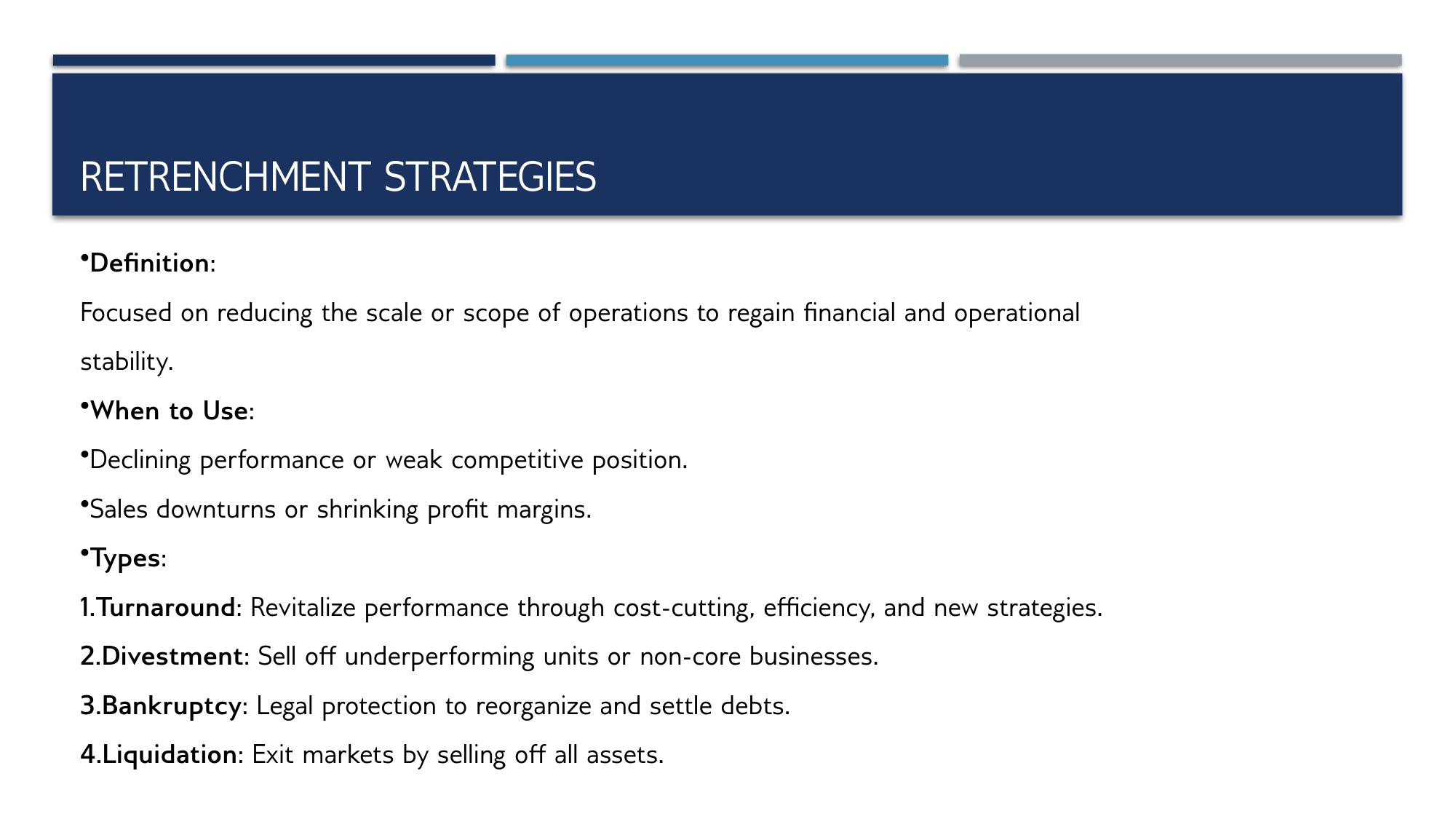

# Retrenchment Strategies
Definition:
Focused on reducing the scale or scope of operations to regain financial and operational stability.
When to Use:
Declining performance or weak competitive position.
Sales downturns or shrinking profit margins.
Types:
Turnaround: Revitalize performance through cost-cutting, efficiency, and new strategies.
Divestment: Sell off underperforming units or non-core businesses.
Bankruptcy: Legal protection to reorganize and settle debts.
Liquidation: Exit markets by selling off all assets.